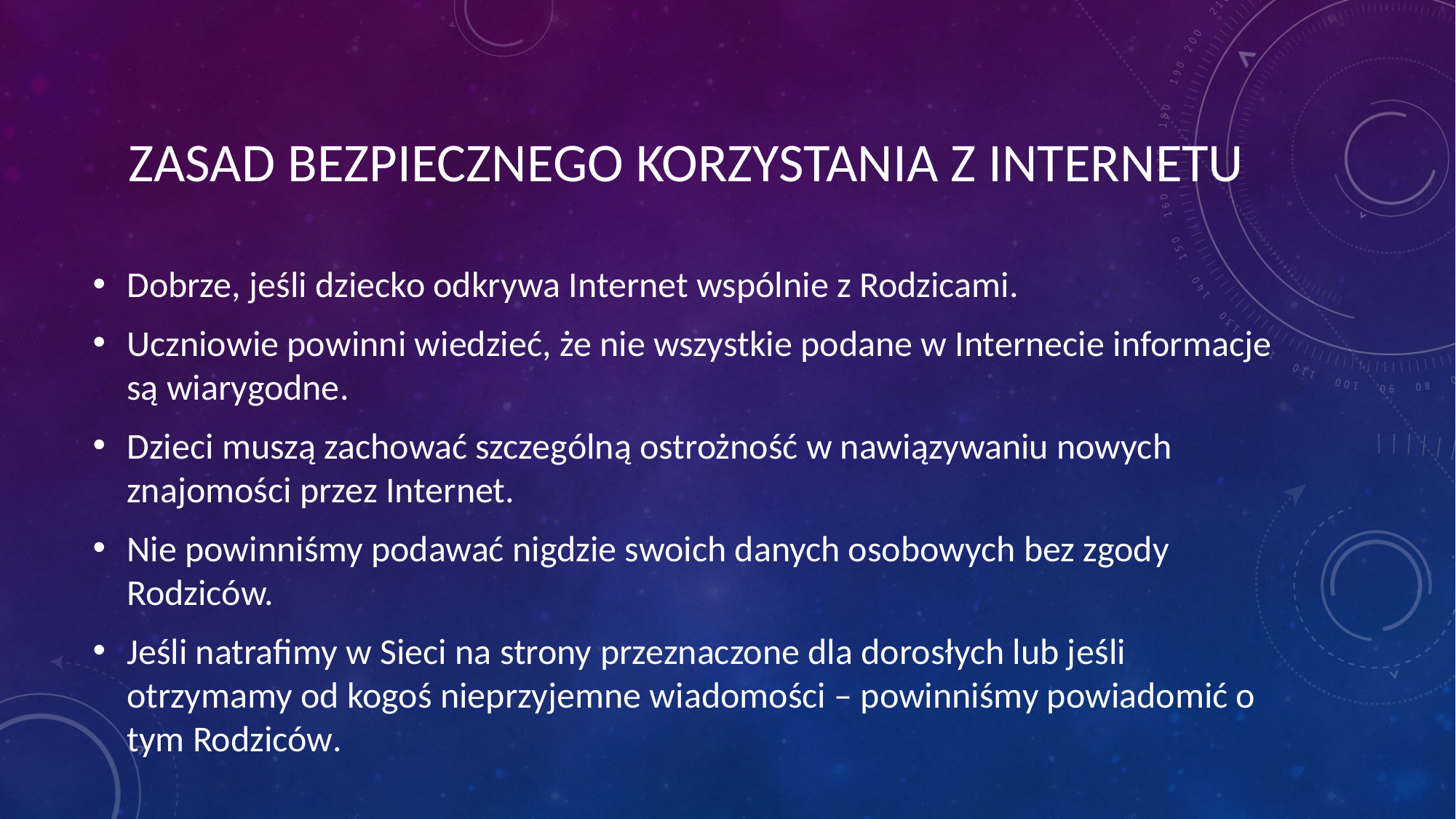

# zasad bezpiecznego korzystania z Internetu
Dobrze, jeśli dziecko odkrywa Internet wspólnie z Rodzicami.
Uczniowie powinni wiedzieć, że nie wszystkie podane w Internecie informacje są wiarygodne.
Dzieci muszą zachować szczególną ostrożność w nawiązywaniu nowych znajomości przez Internet.
Nie powinniśmy podawać nigdzie swoich danych osobowych bez zgody Rodziców.
Jeśli natrafimy w Sieci na strony przeznaczone dla dorosłych lub jeśli otrzymamy od kogoś nieprzyjemne wiadomości – powinniśmy powiadomić o tym Rodziców.